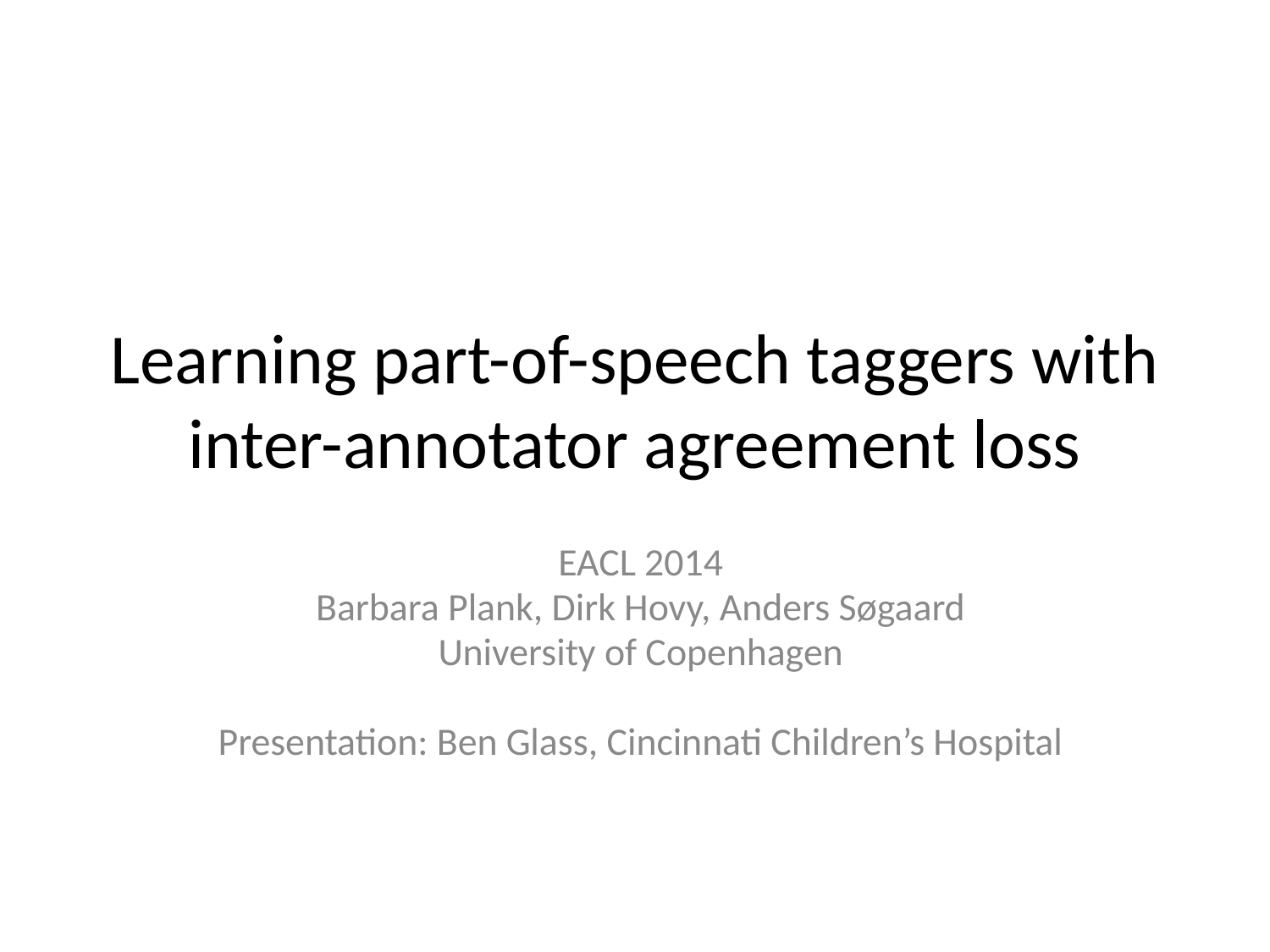

# Learning part-of-speech taggers with inter-annotator agreement loss
EACL 2014
Barbara Plank, Dirk Hovy, Anders Søgaard
University of Copenhagen

Presentation: Ben Glass, Cincinnati Children’s Hospital